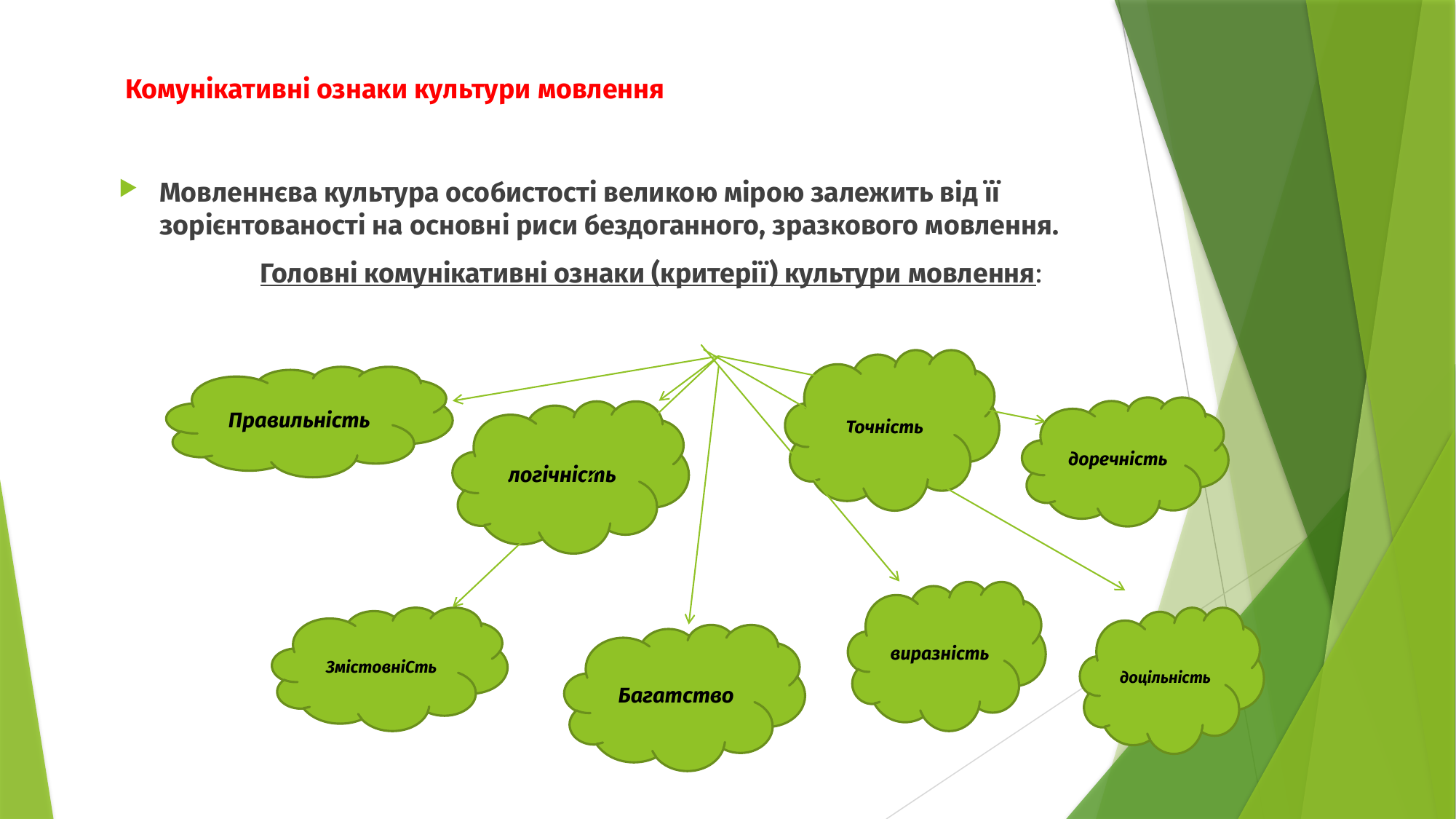

# Комунікативні ознаки культури мовлення
Мовленнєва культура особистості великою мірою залежить від її зорієнтованості на основні риси бездоганного, зразкового мовлення.
Головні комунікативні ознаки (критерії) культури мовлення:
Точність
Правильність
доречність
логічність
ви­разність
ЗмістовніСть
доцільність
Багатство